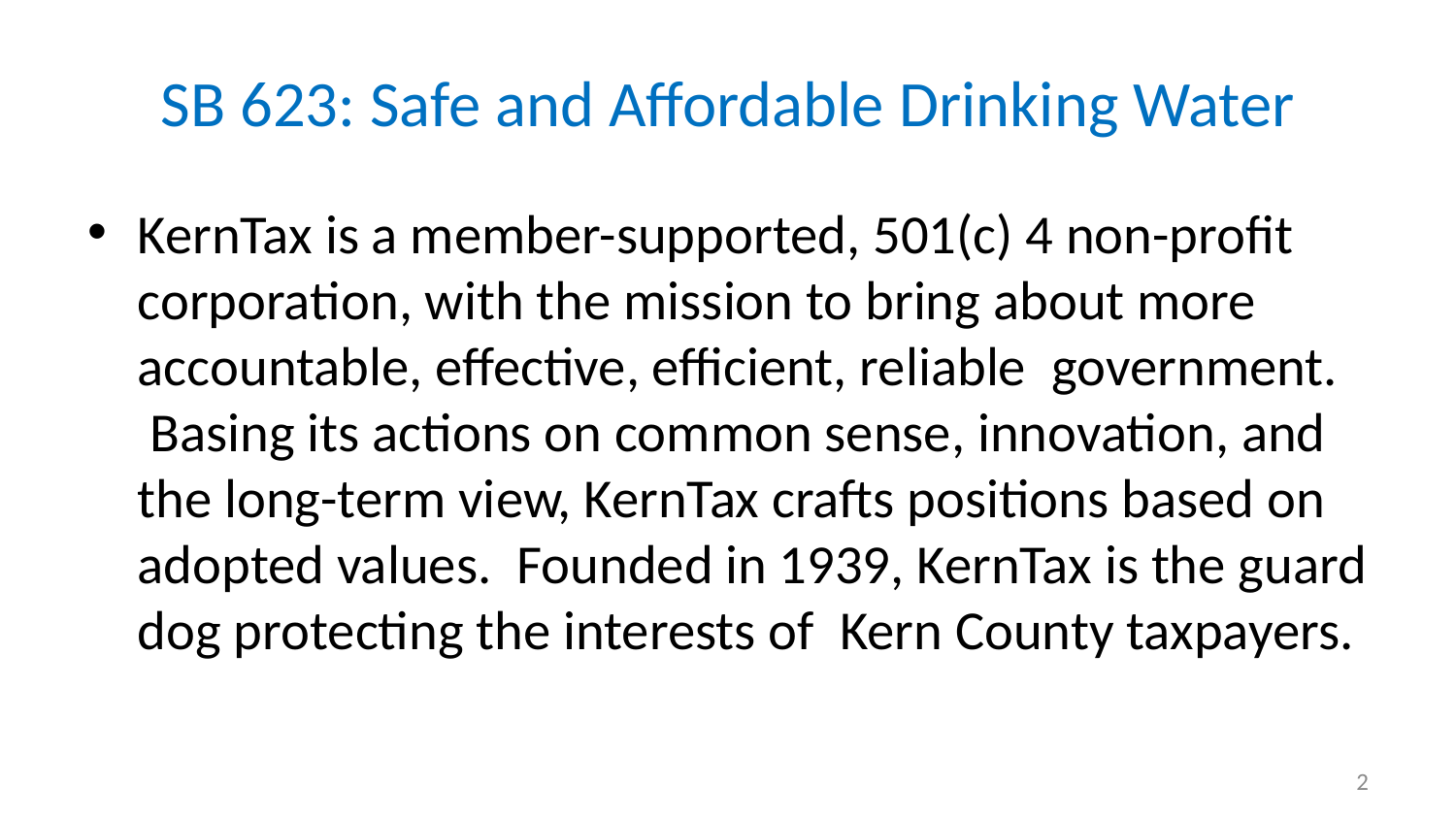

# SB 623: Safe and Affordable Drinking Water
KernTax is a member-supported, 501(c) 4 non-profit corporation, with the mission to bring about more accountable, effective, efficient, reliable  government.  Basing its actions on common sense, innovation, and the long-term view, KernTax crafts positions based on adopted values.  Founded in 1939, KernTax is the guard dog protecting the interests of  Kern County taxpayers.
2